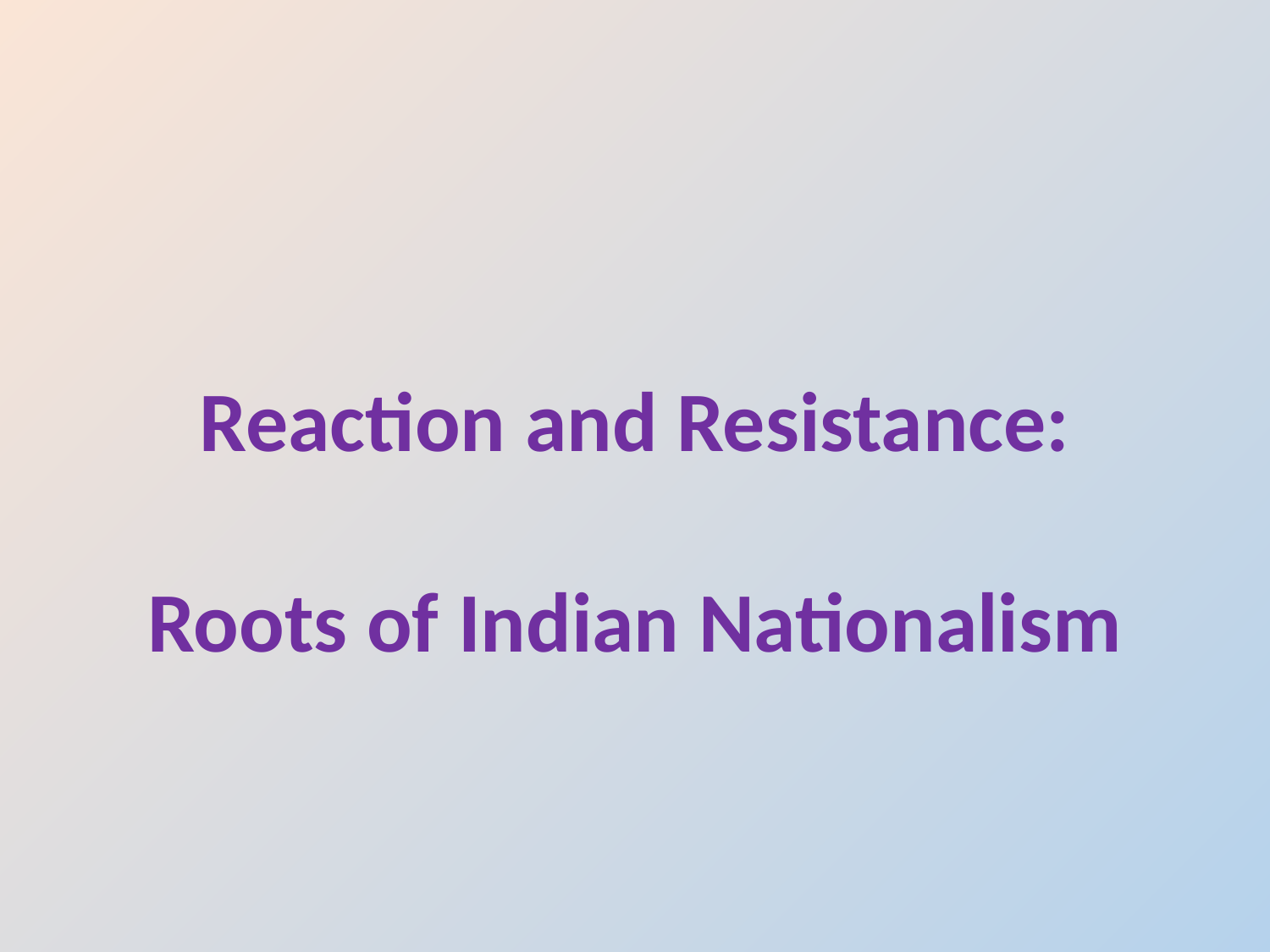

#

Reaction and Resistance:
Roots of Indian Nationalism